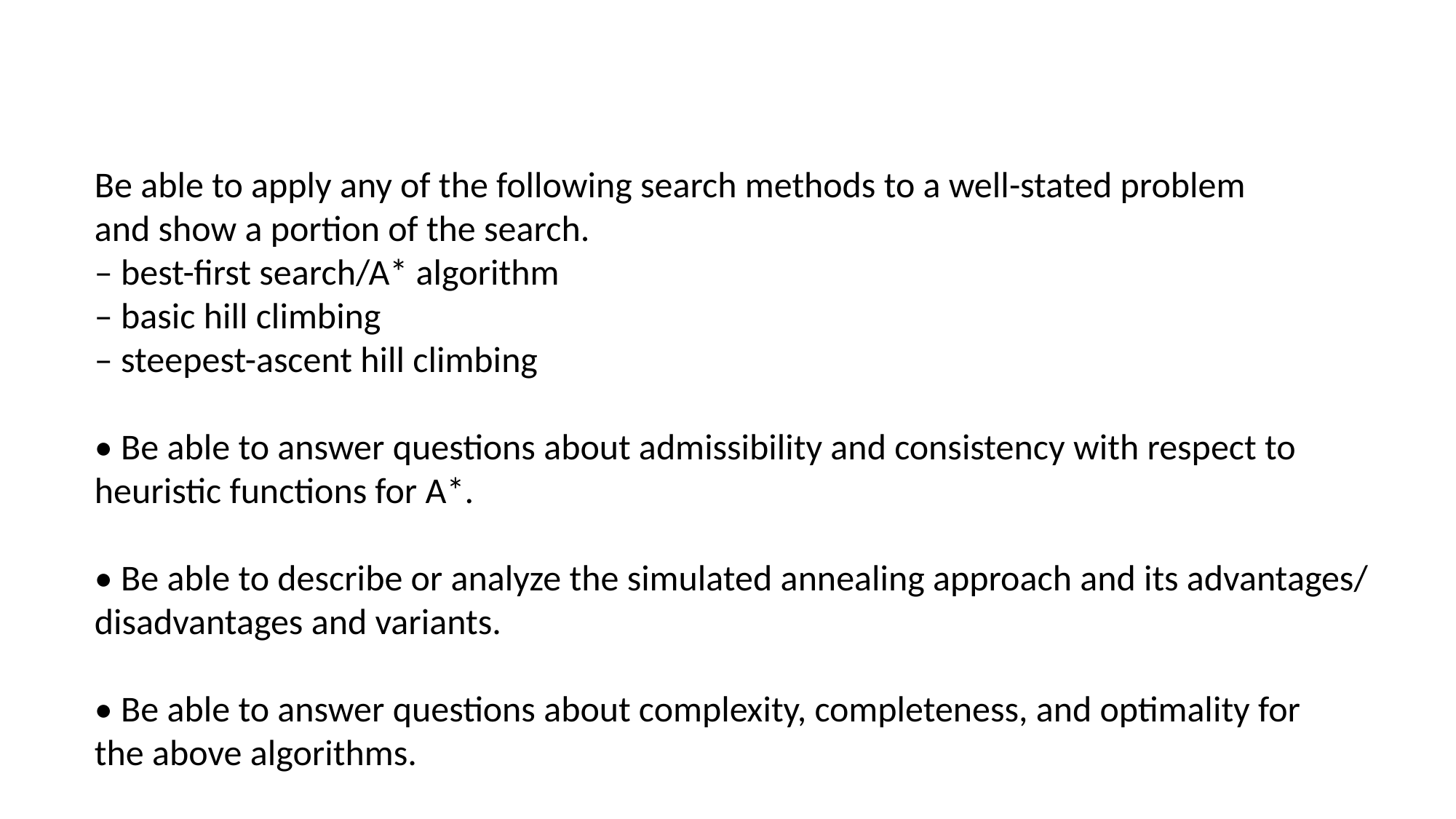

Be able to apply any of the following search methods to a well-stated problem
and show a portion of the search.
– best-first search/A* algorithm
– basic hill climbing
– steepest-ascent hill climbing

• Be able to answer questions about admissibility and consistency with respect to
heuristic functions for A*.

• Be able to describe or analyze the simulated annealing approach and its advantages/
disadvantages and variants.

• Be able to answer questions about complexity, completeness, and optimality for
the above algorithms.